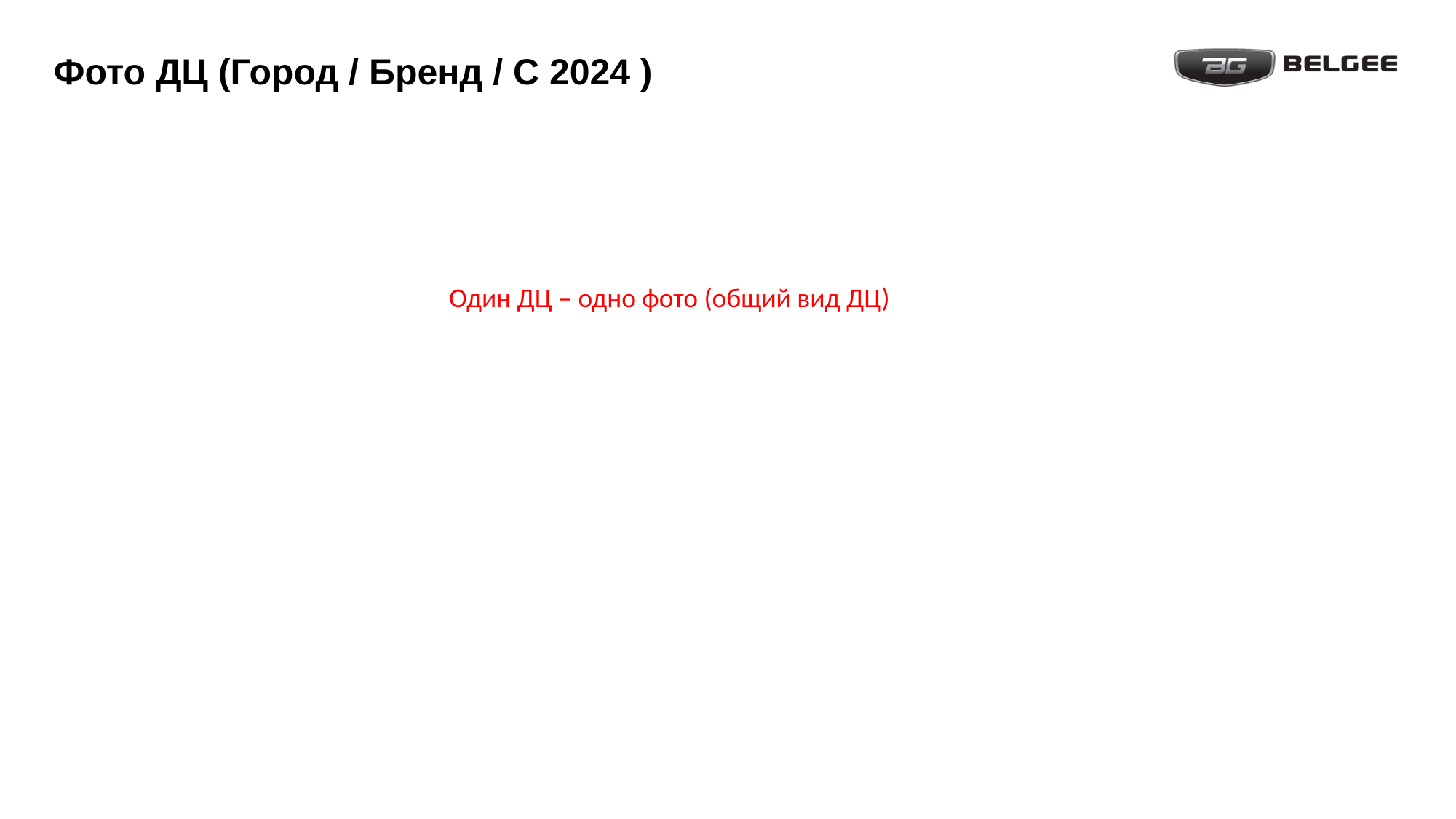

# Фото ДЦ (Город / Бренд / С 2024 )
Один ДЦ – одно фото (общий вид ДЦ)